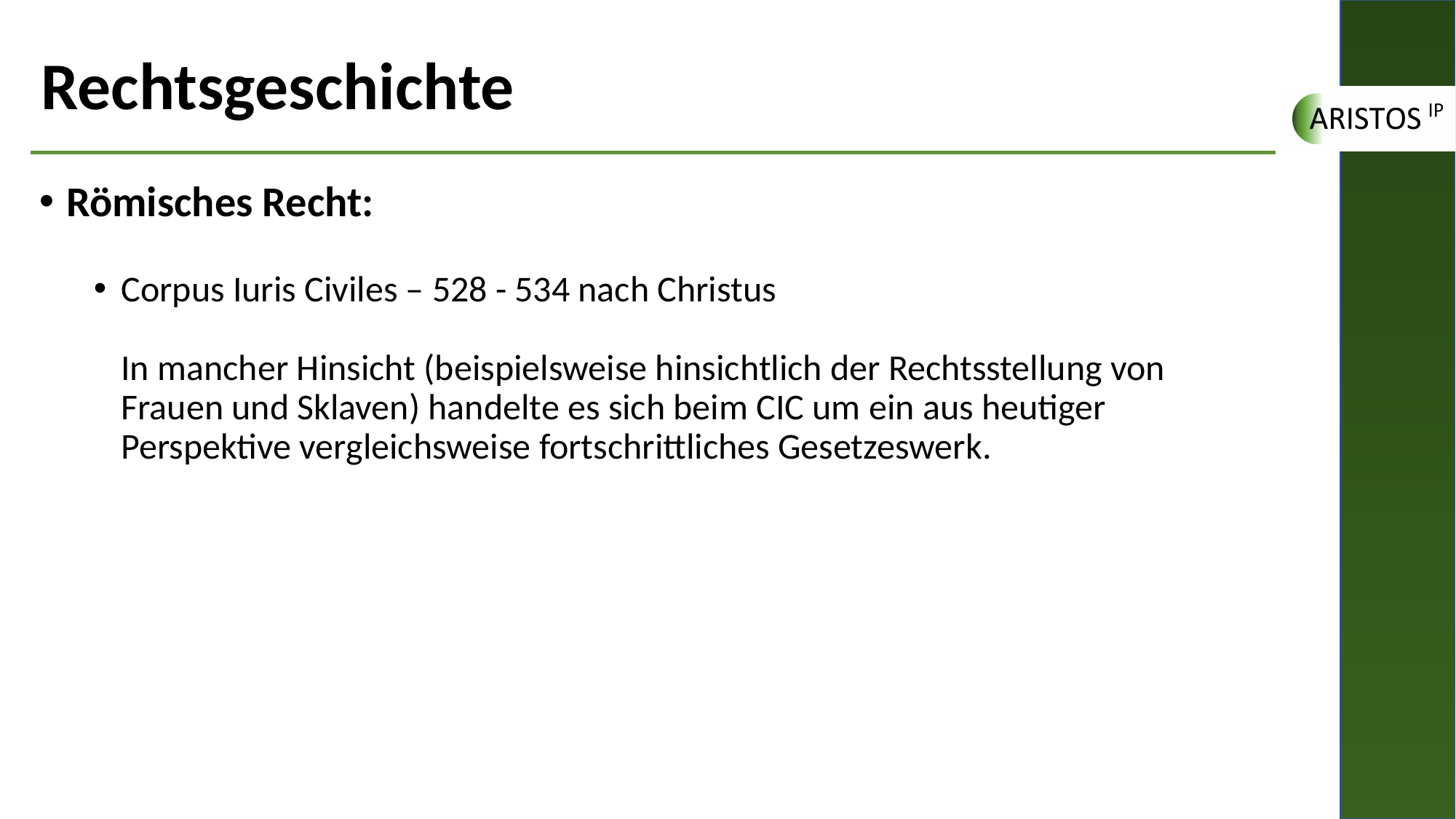

# Rechtsgeschichte
Römisches Recht:

Corpus Iuris Civiles – 528 - 534 nach Christus
In mancher Hinsicht (beispielsweise hinsichtlich der Rechtsstellung von Frauen und Sklaven) handelte es sich beim CIC um ein aus heutiger Perspektive vergleichsweise fortschrittliches Gesetzeswerk.